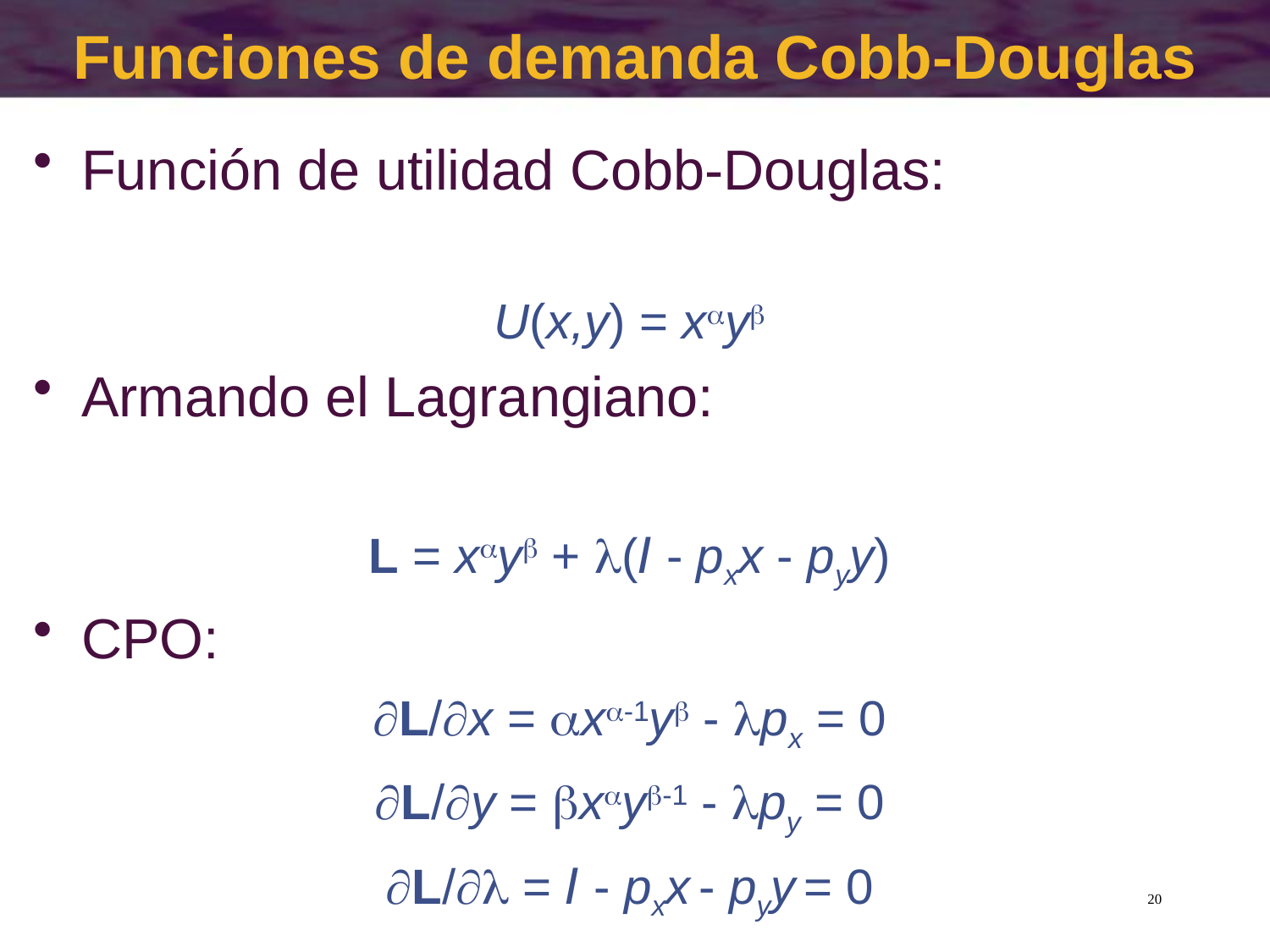

# Funciones de demanda Cobb-Douglas
Función de utilidad Cobb-Douglas:

U(x,y) = xαyβ
Armando el Lagrangiano:

L = xαyβ + λ(I - pxx - pyy)
CPO:
∂L/∂x = αxα-1yβ - λpx = 0
∂L/∂y = βxαyβ-1 - λpy = 0
∂L/∂λ = I - pxx - pyy = 0
20